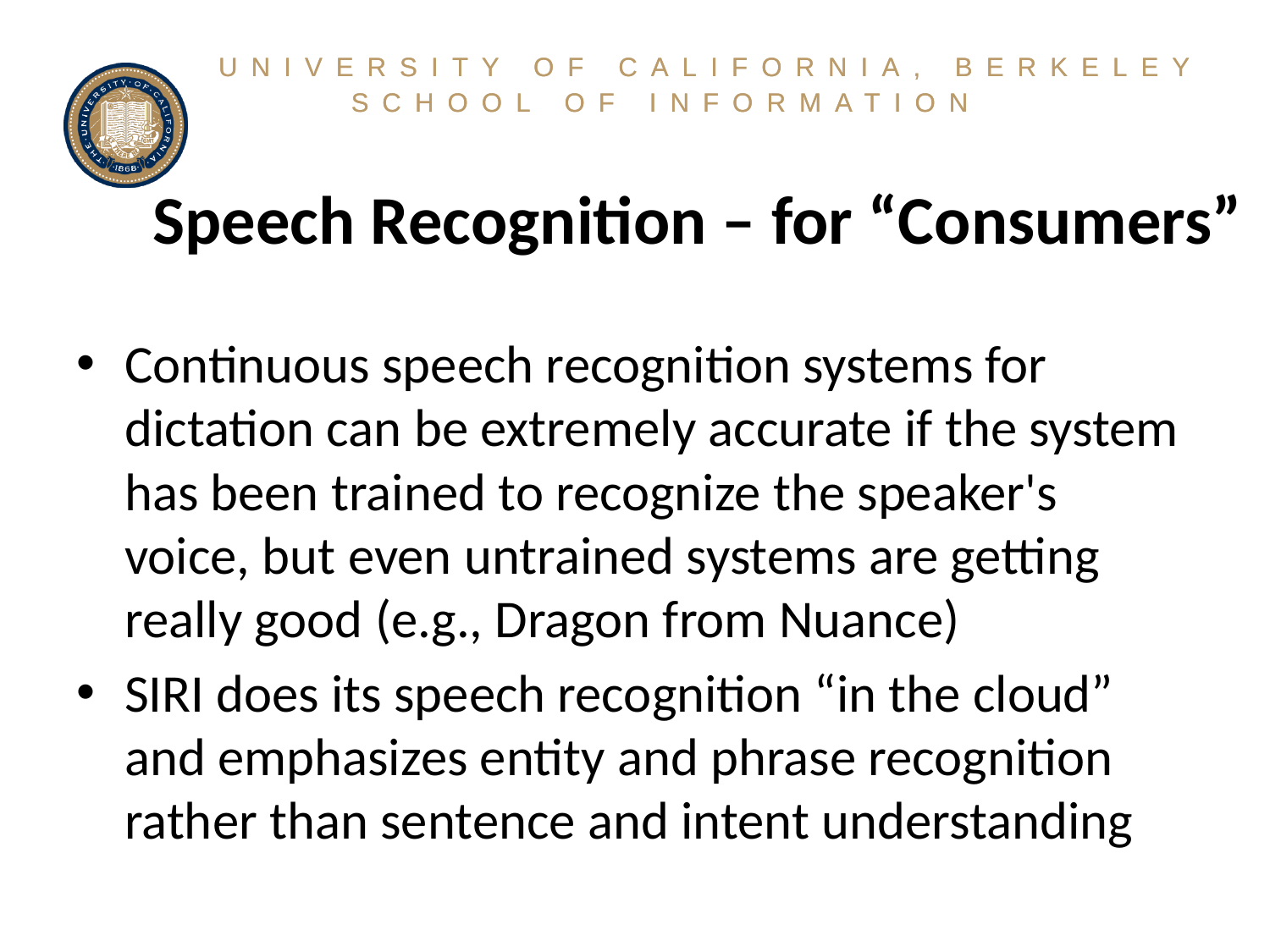

# Speech Recognition – for “Consumers”
Continuous speech recognition systems for dictation can be extremely accurate if the system has been trained to recognize the speaker's voice, but even untrained systems are getting really good (e.g., Dragon from Nuance)
SIRI does its speech recognition “in the cloud” and emphasizes entity and phrase recognition rather than sentence and intent understanding